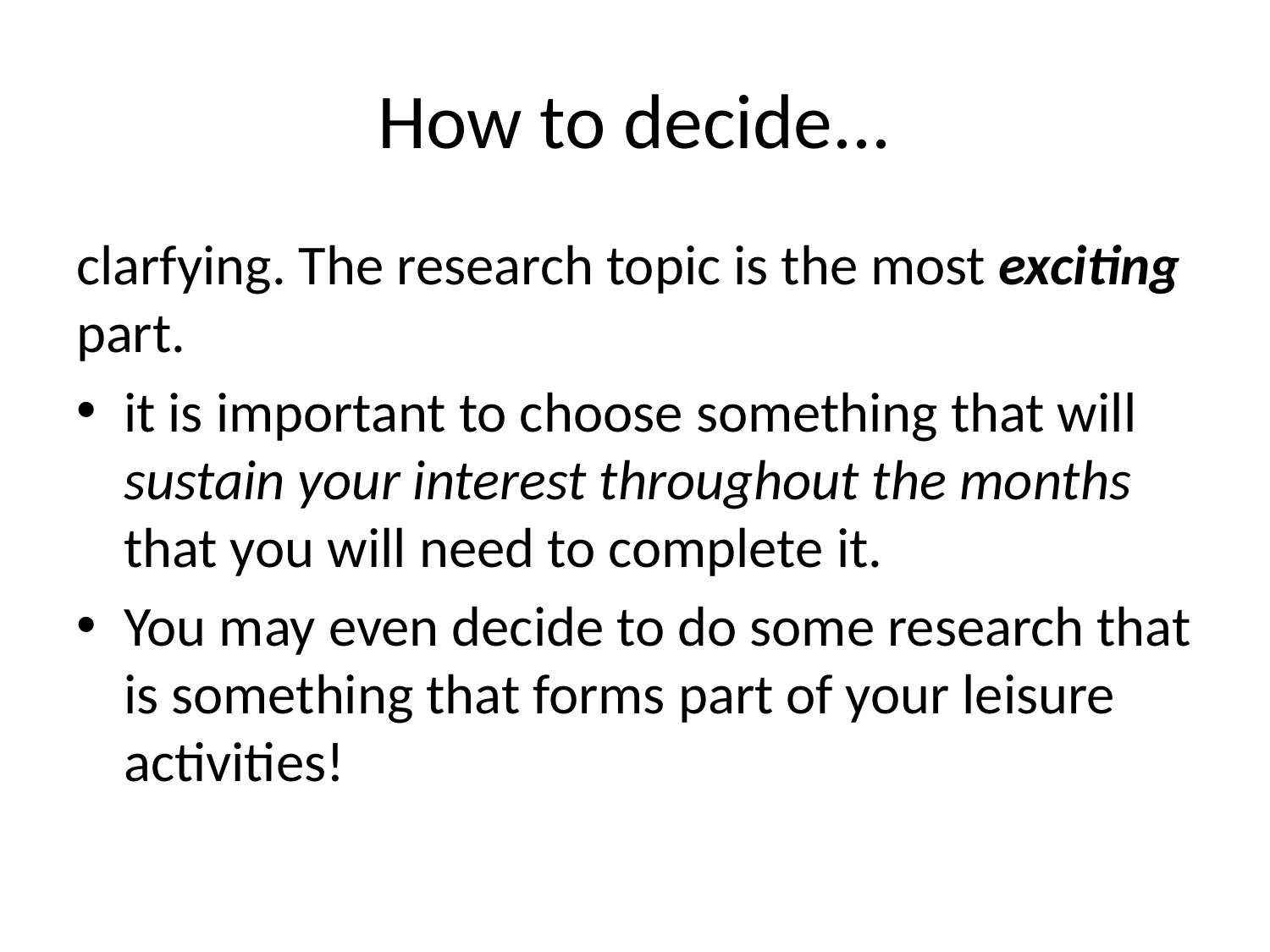

# How to decide...
clarfying. The research topic is the most exciting part.
it is important to choose something that will sustain your interest throughout the months that you will need to complete it.
You may even decide to do some research that is something that forms part of your leisure activities!